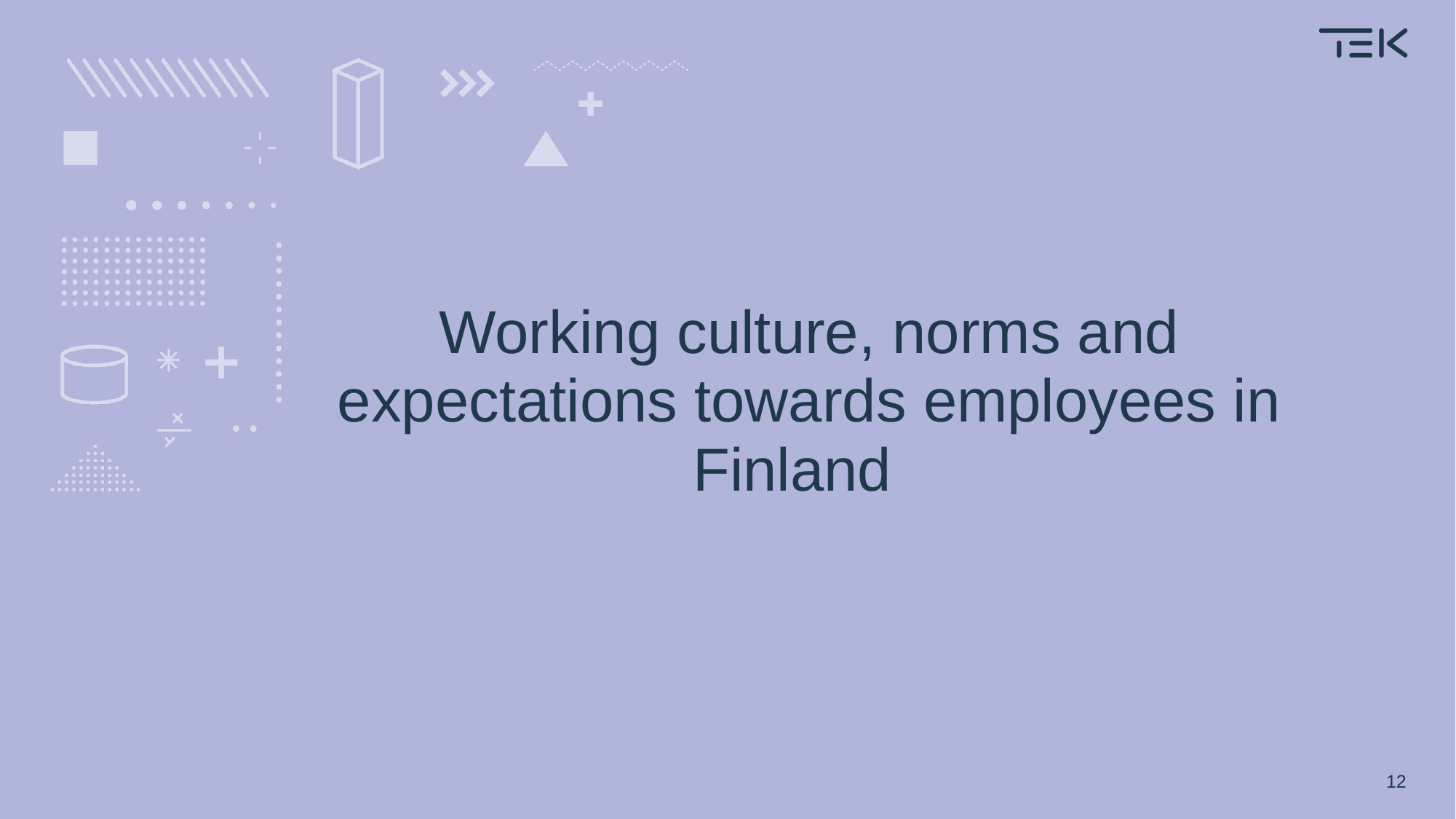

# Working culture, norms and expectations towards employees in Finland
12